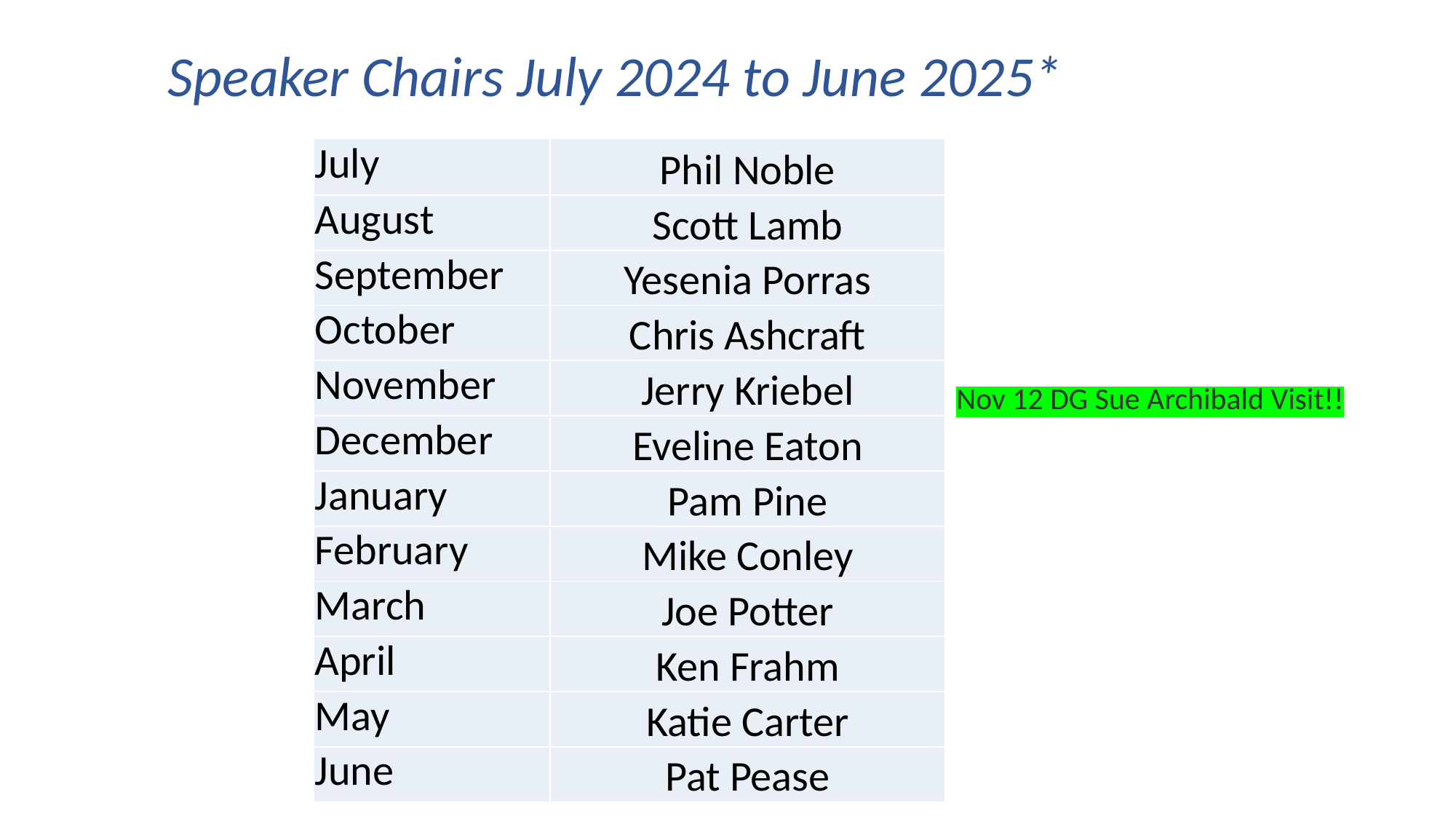

# Speaker Chairs July 2024 to June 2025*
| July | Phil Noble |
| --- | --- |
| August | Scott Lamb |
| September | Yesenia Porras |
| October | Chris Ashcraft |
| November | Jerry Kriebel |
| December | Eveline Eaton |
| January | Pam Pine |
| February | Mike Conley |
| March | Joe Potter |
| April | Ken Frahm |
| May | Katie Carter |
| June | Pat Pease |
Nov 12 DG Sue Archibald Visit!!